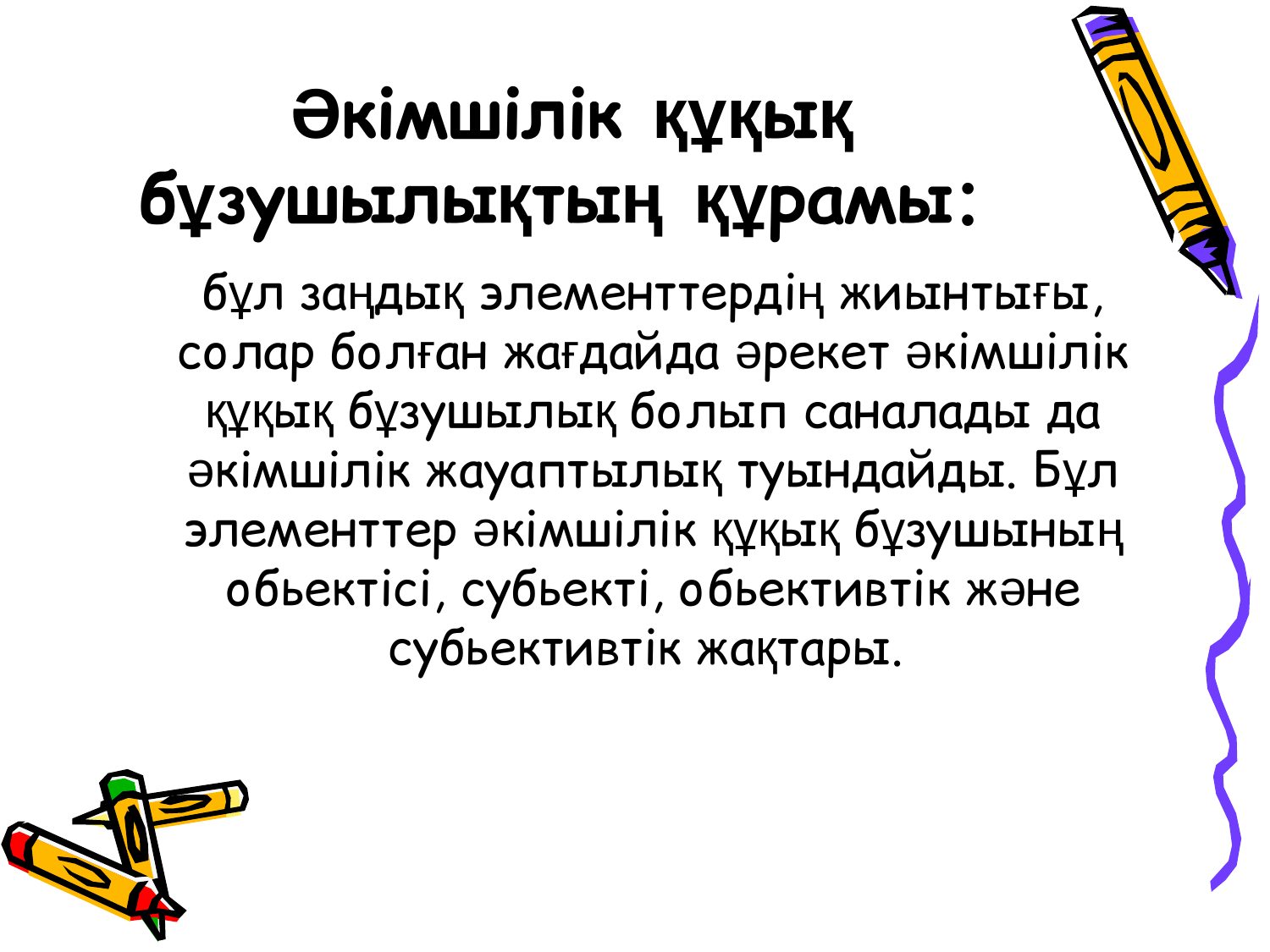

# Әкімшілік құқық бұзушылықтың құрамы:
	бұл заңдық элементтердің жиынтығы, солар болған жағдайда әрекет әкімшілік құқық бұзушылық болып саналады да әкімшілік жауаптылық туындайды. Бұл элементтер әкімшілік құқық бұзушының обьектісі, субьекті, обьективтік және субьективтік жақтары.